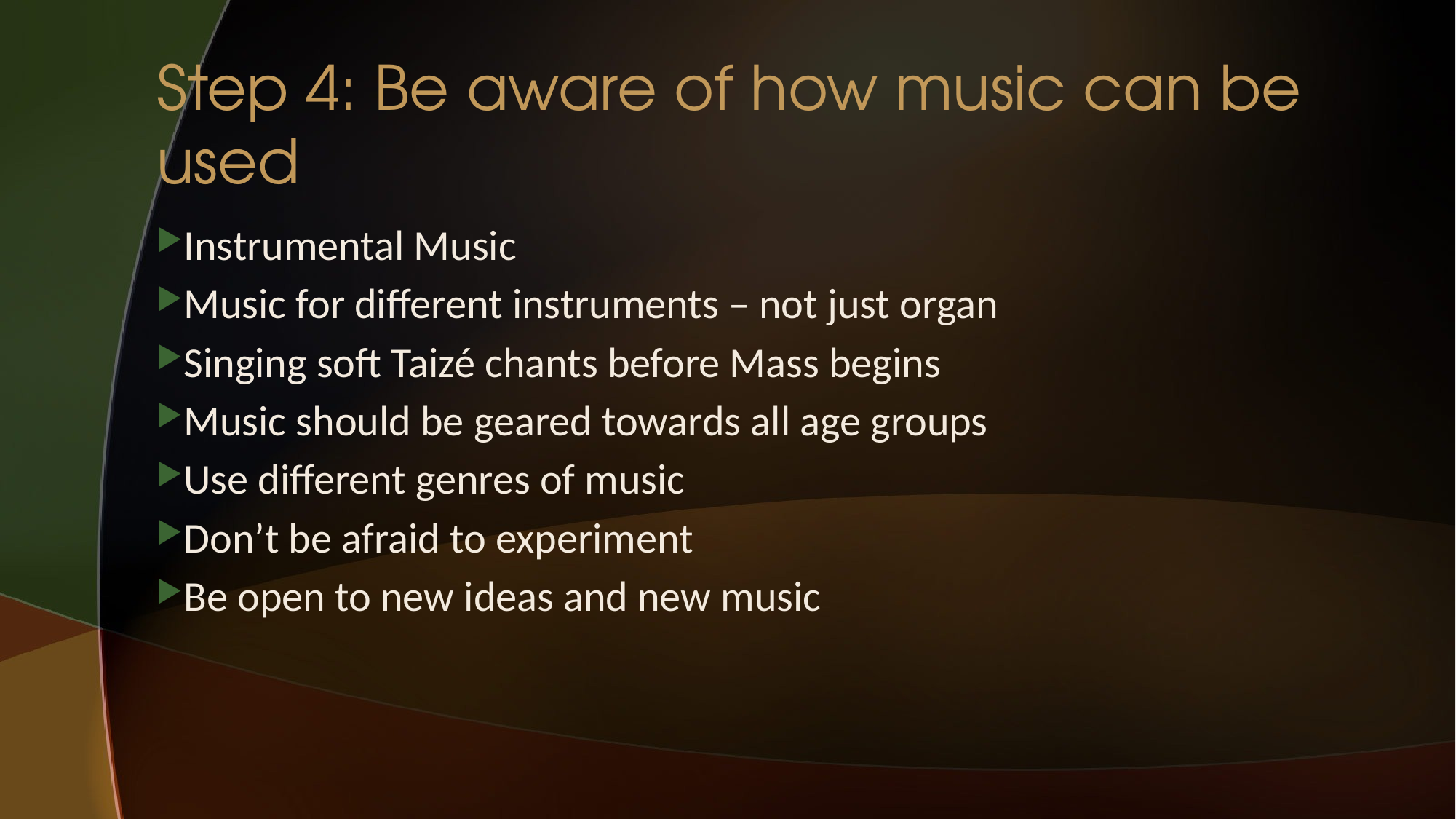

# Step 4: Be aware of how music can be used
Instrumental Music
Music for different instruments – not just organ
Singing soft Taizé chants before Mass begins
Music should be geared towards all age groups
Use different genres of music
Don’t be afraid to experiment
Be open to new ideas and new music